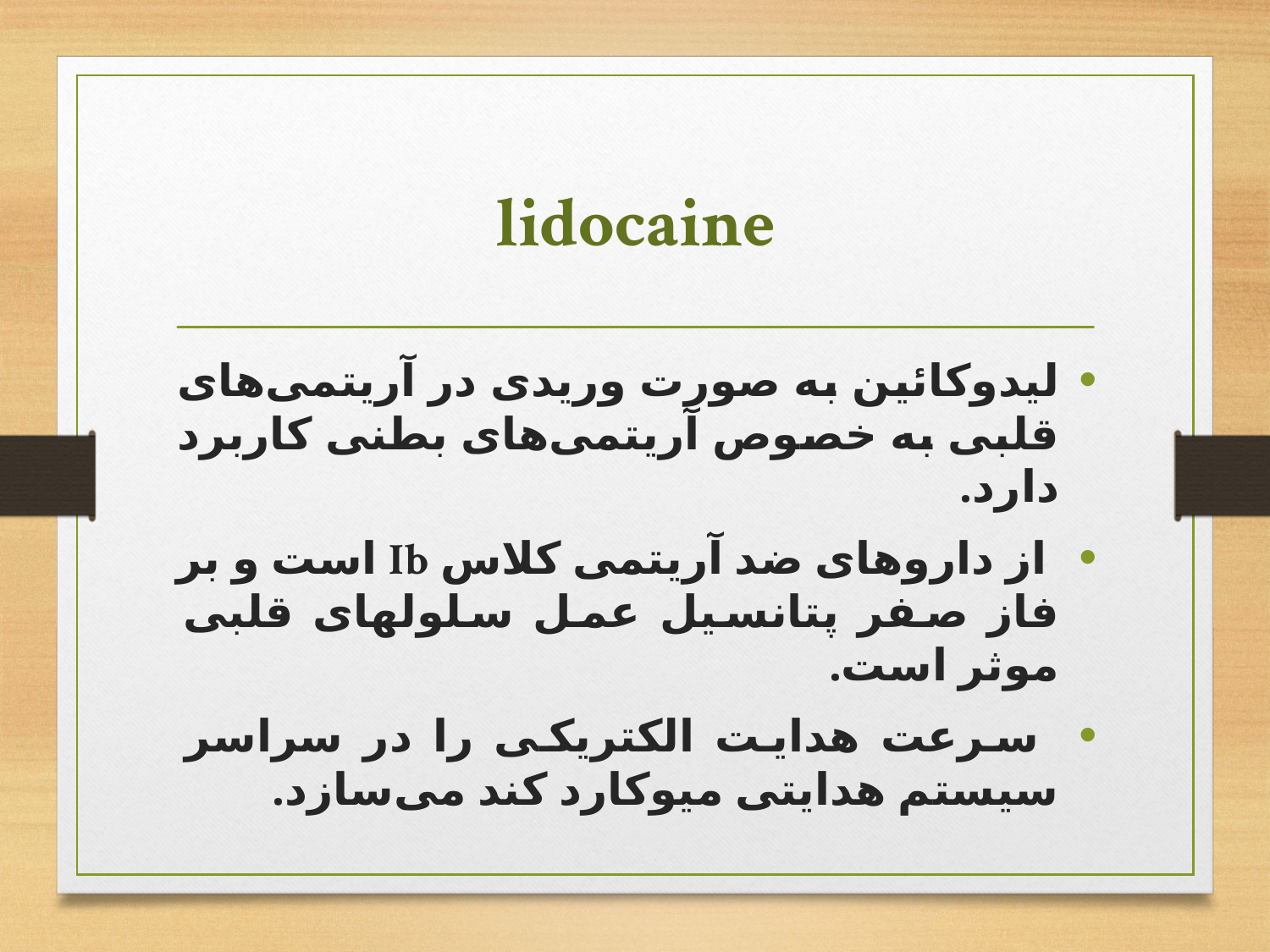

# lidocaine
لیدوکائین به صورت وریدی در آریتمی‌های قلبی به خصوص آریتمی‌های بطنی کاربرد دارد.
 از داروهای ضد آریتمی کلاس Ib است و بر فاز صفر پتانسیل عمل سلولهای قلبی موثر است.
 سرعت هدایت الکتریکی را در سراسر سیستم هدایتی میوکارد کند می‌سازد.